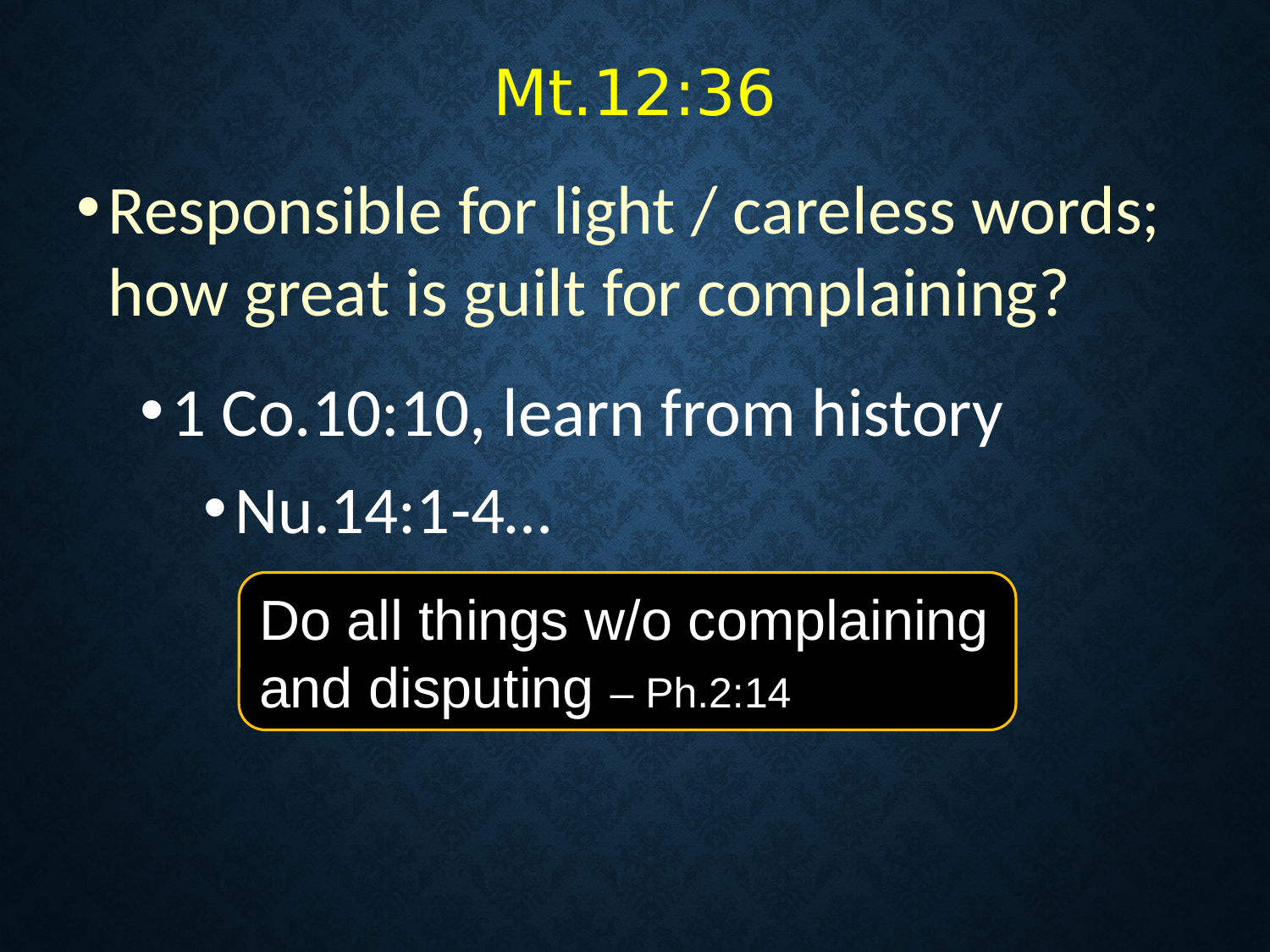

# Mt.12:36
Responsible for light / careless words; how great is guilt for complaining?
1 Co.10:10, learn from history
Nu.14:1-4…
Do all things w/o complaining
and disputing – Ph.2:14